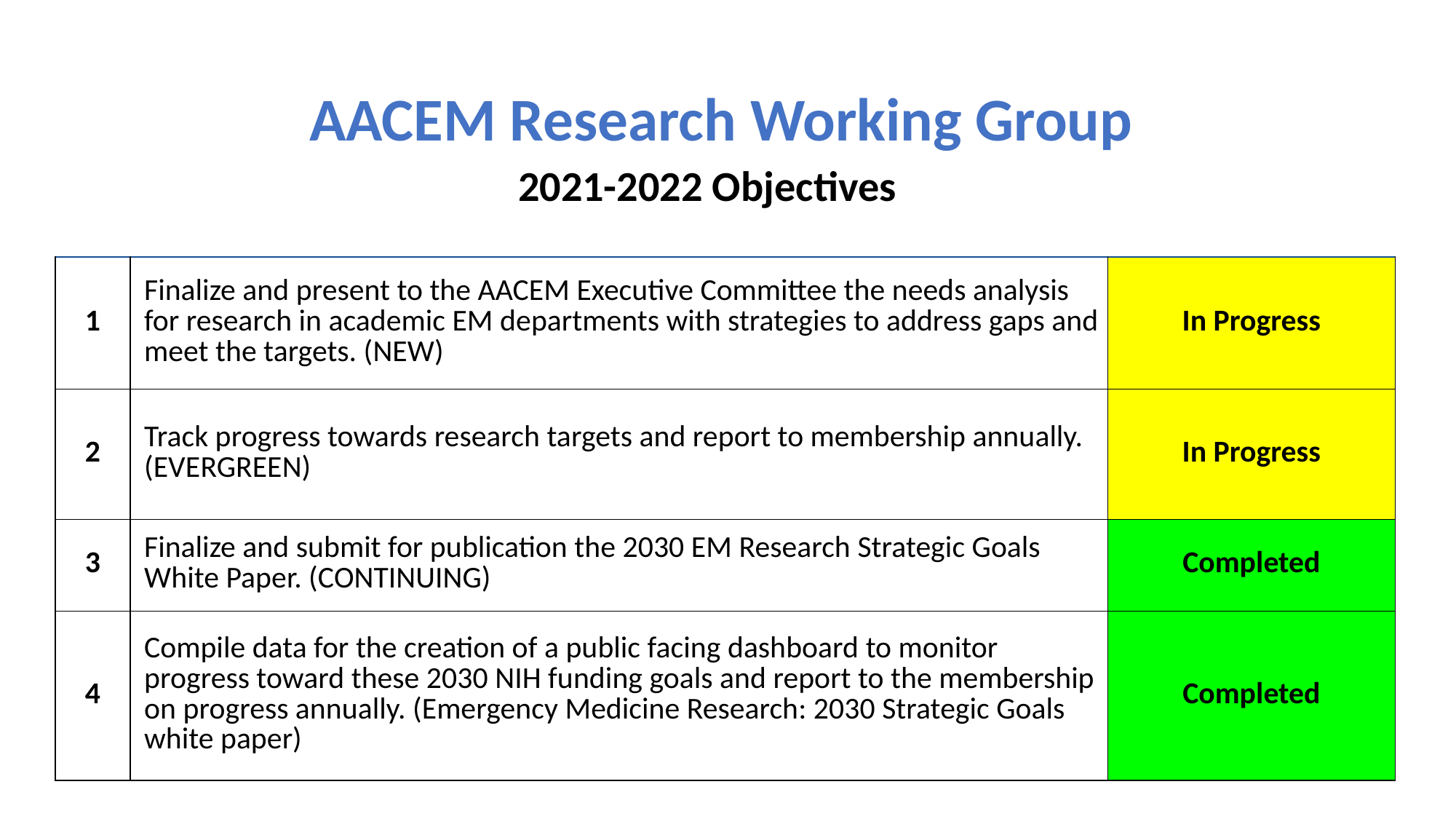

2021-2022 Objectives

AACEM Research Working Group
| 1 | Finalize and present to the AACEM Executive Committee the needs analysis for research in academic EM departments with strategies to address gaps and meet the targets. (NEW) | In Progress |
| --- | --- | --- |
| 2 | Track progress towards research targets and report to membership annually. (EVERGREEN) | In Progress |
| 3 | Finalize and submit for publication the 2030 EM Research Strategic Goals White Paper. (CONTINUING) | Completed |
| 4 | Compile data for the creation of a public facing dashboard to monitor progress toward these 2030 NIH funding goals and report to the membership on progress annually. (Emergency Medicine Research: 2030 Strategic Goals white paper) | Completed |